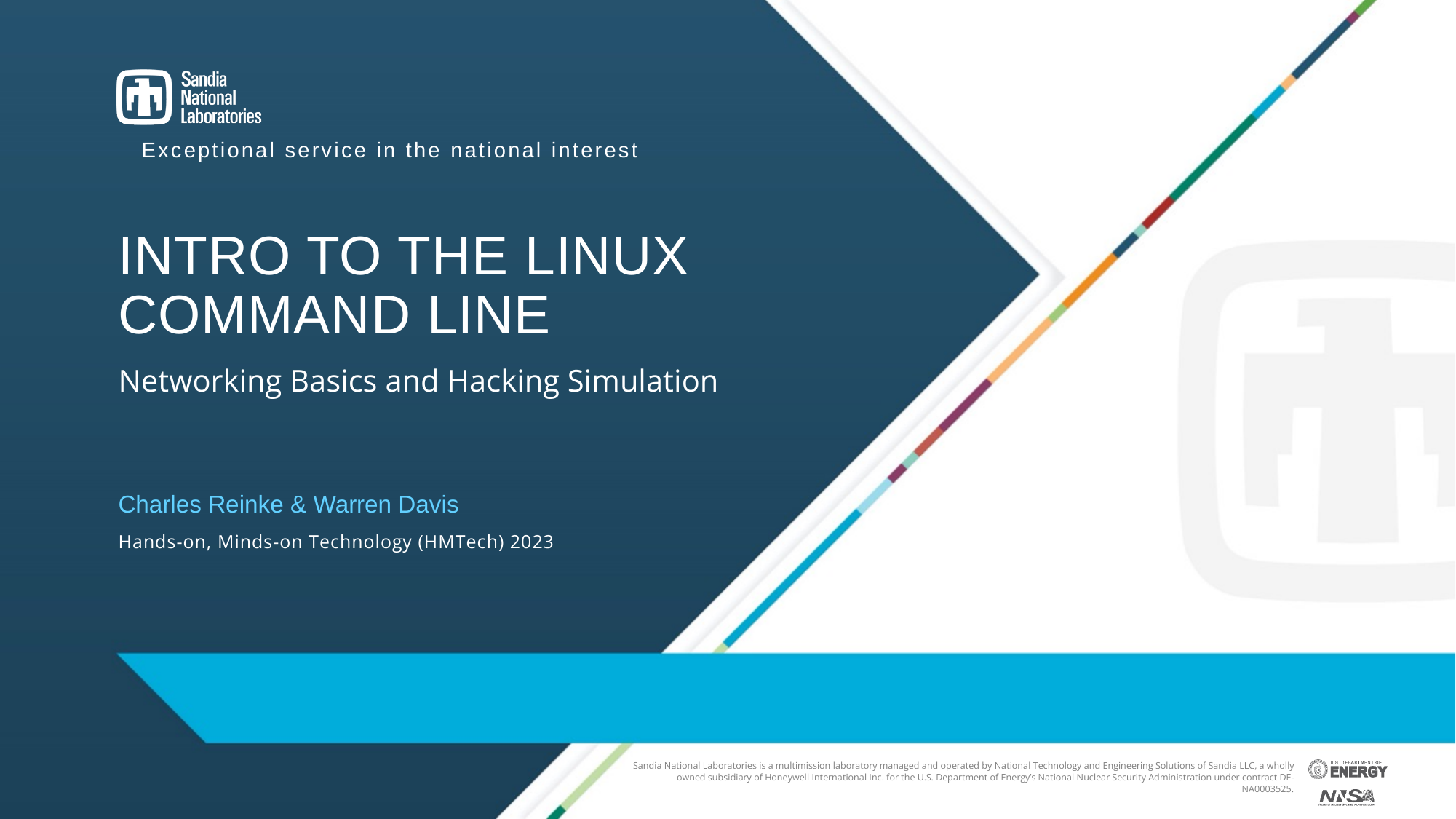

# Intro to the Linux Command Line
Networking Basics and Hacking Simulation

Charles Reinke & Warren Davis
Hands-on, Minds-on Technology (HMTech) 2023